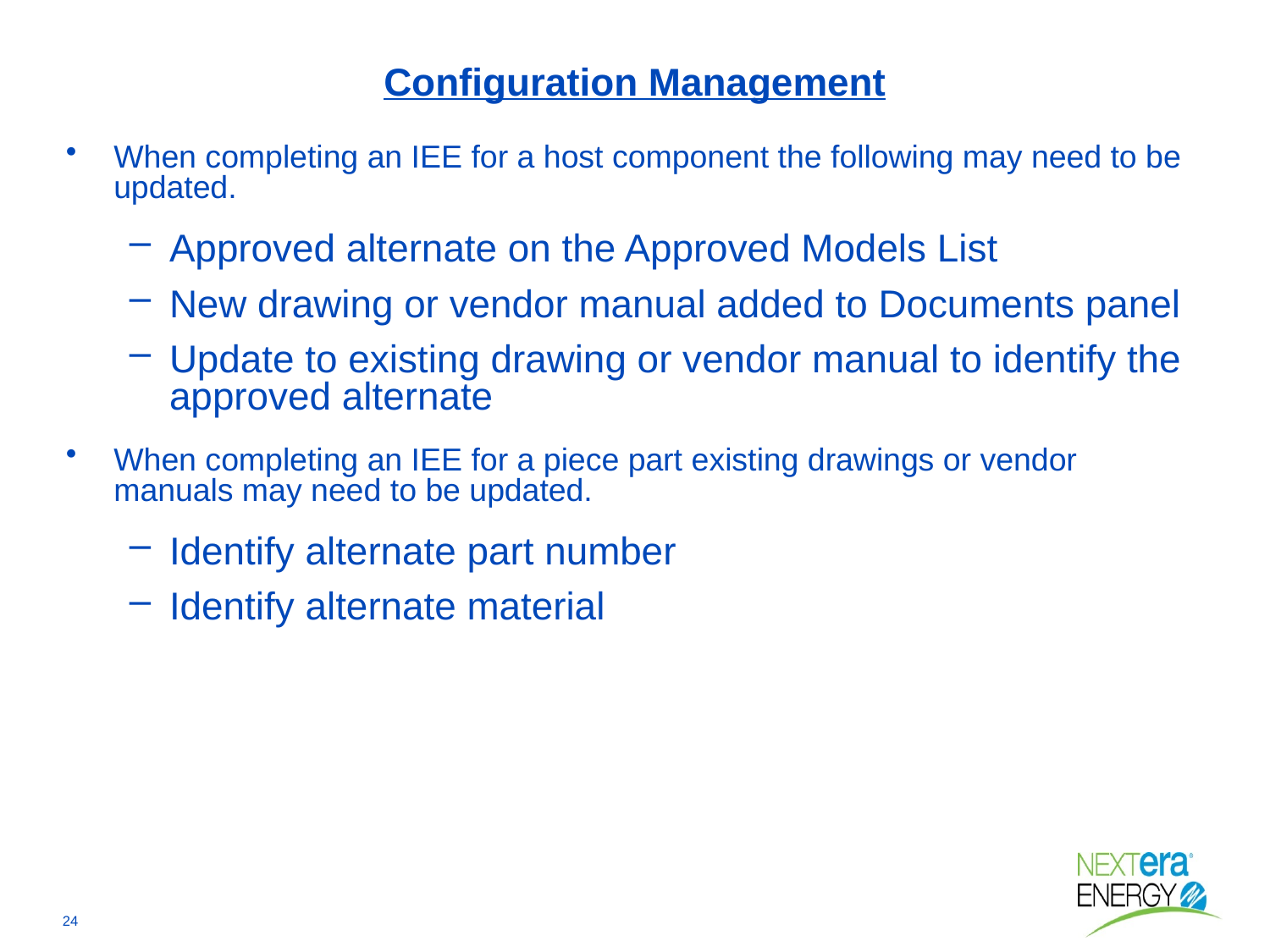

# Configuration Management
When completing an IEE for a host component the following may need to be updated.
Approved alternate on the Approved Models List
New drawing or vendor manual added to Documents panel
Update to existing drawing or vendor manual to identify the approved alternate
When completing an IEE for a piece part existing drawings or vendor manuals may need to be updated.
Identify alternate part number
Identify alternate material